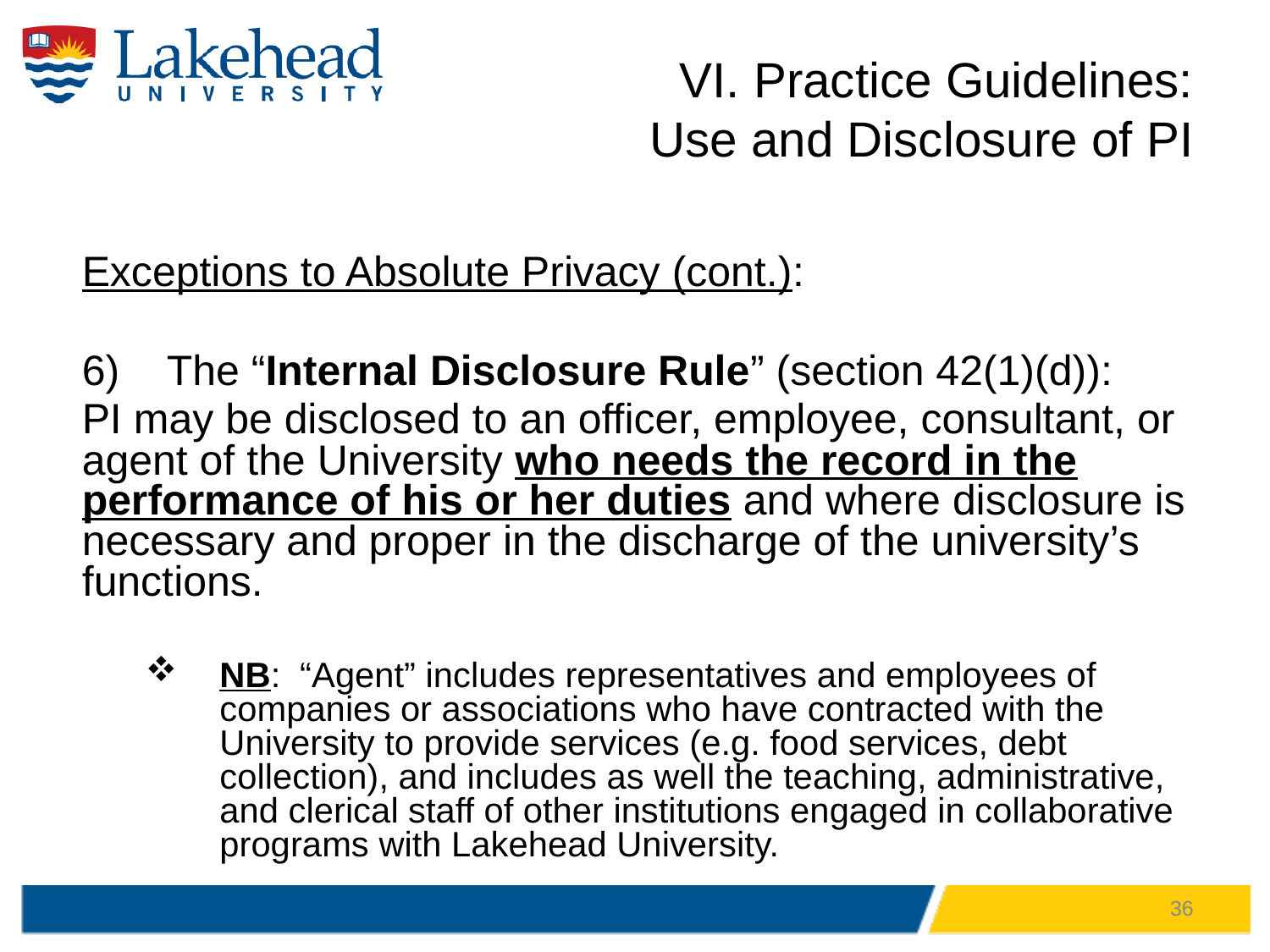

# VI. Practice Guidelines: Use and Disclosure of PI
Exceptions to Absolute Privacy (cont.):

The “Internal Disclosure Rule” (section 42(1)(d)):
PI may be disclosed to an officer, employee, consultant, or agent of the University who needs the record in the performance of his or her duties and where disclosure is necessary and proper in the discharge of the university’s functions.

NB:  “Agent” includes representatives and employees of companies or associations who have contracted with the University to provide services (e.g. food services, debt collection), and includes as well the teaching, administrative, and clerical staff of other institutions engaged in collaborative programs with Lakehead University.

36